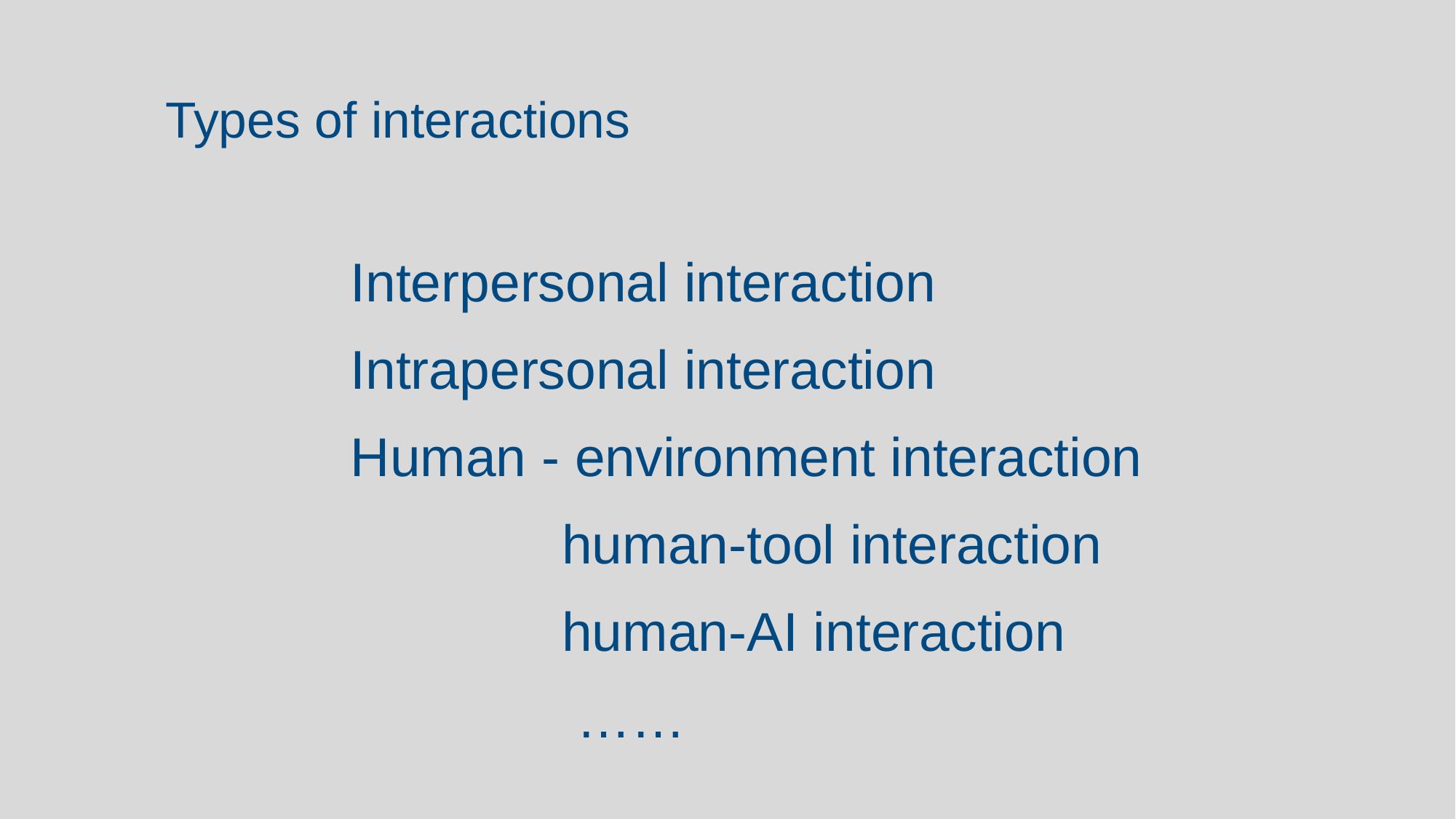

# Types of interactions
Interpersonal interaction
Intrapersonal interaction
Human - environment interaction
              human-tool interaction
              human-AI interaction
               ……